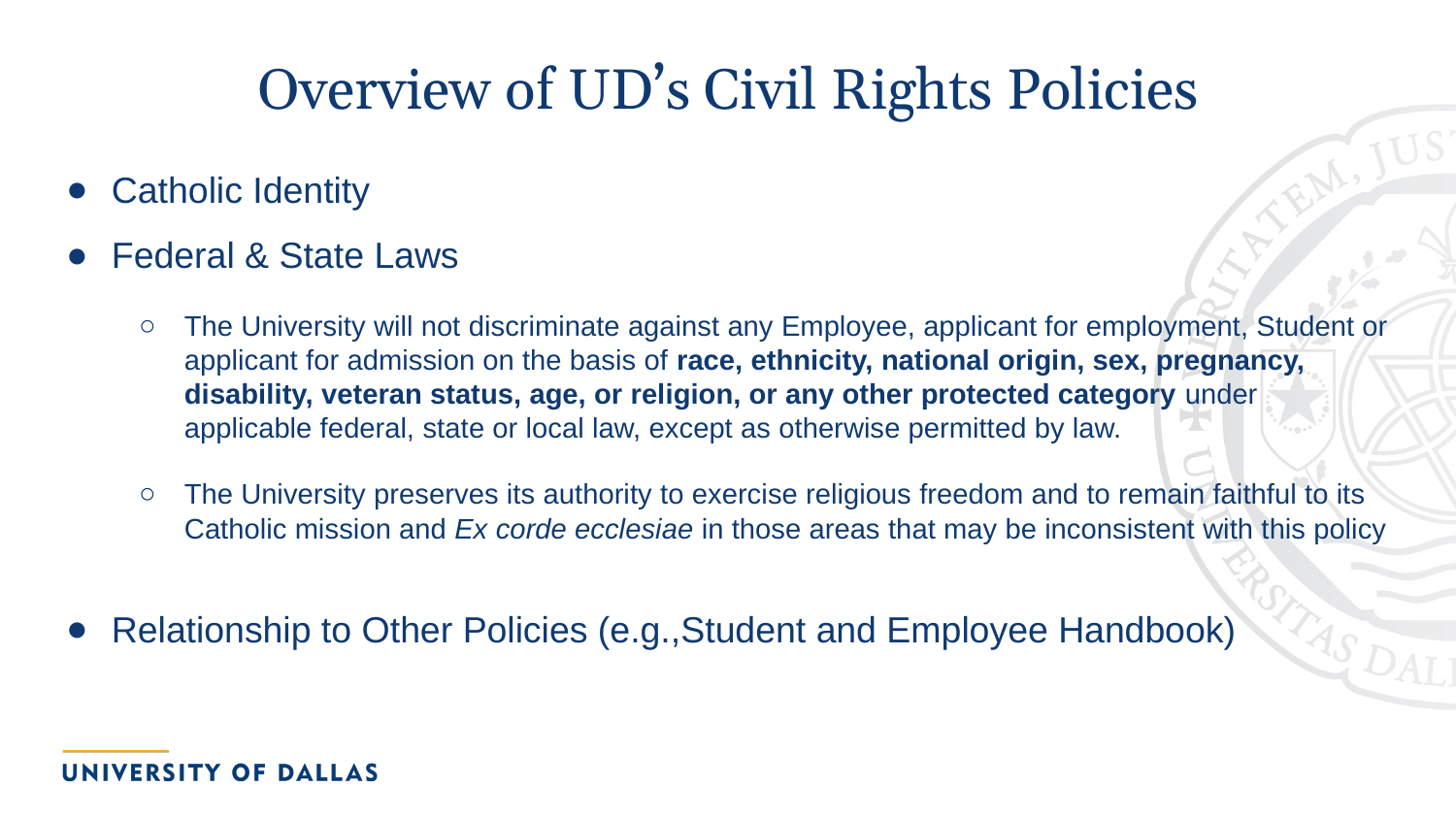

# Overview of UD’s Civil Rights Policies

Catholic Identity

Federal & State Laws
The University will not discriminate against any Employee, applicant for employment, Student or applicant for admission on the basis of race, ethnicity, national origin, sex, pregnancy, disability, veteran status, age, or religion, or any other protected category under applicable federal, state or local law, except as otherwise permitted by law.
The University preserves its authority to exercise religious freedom and to remain faithful to its Catholic mission and Ex corde ecclesiae in those areas that may be inconsistent with this policy

Relationship to Other Policies (e.g.,Student and Employee Handbook)